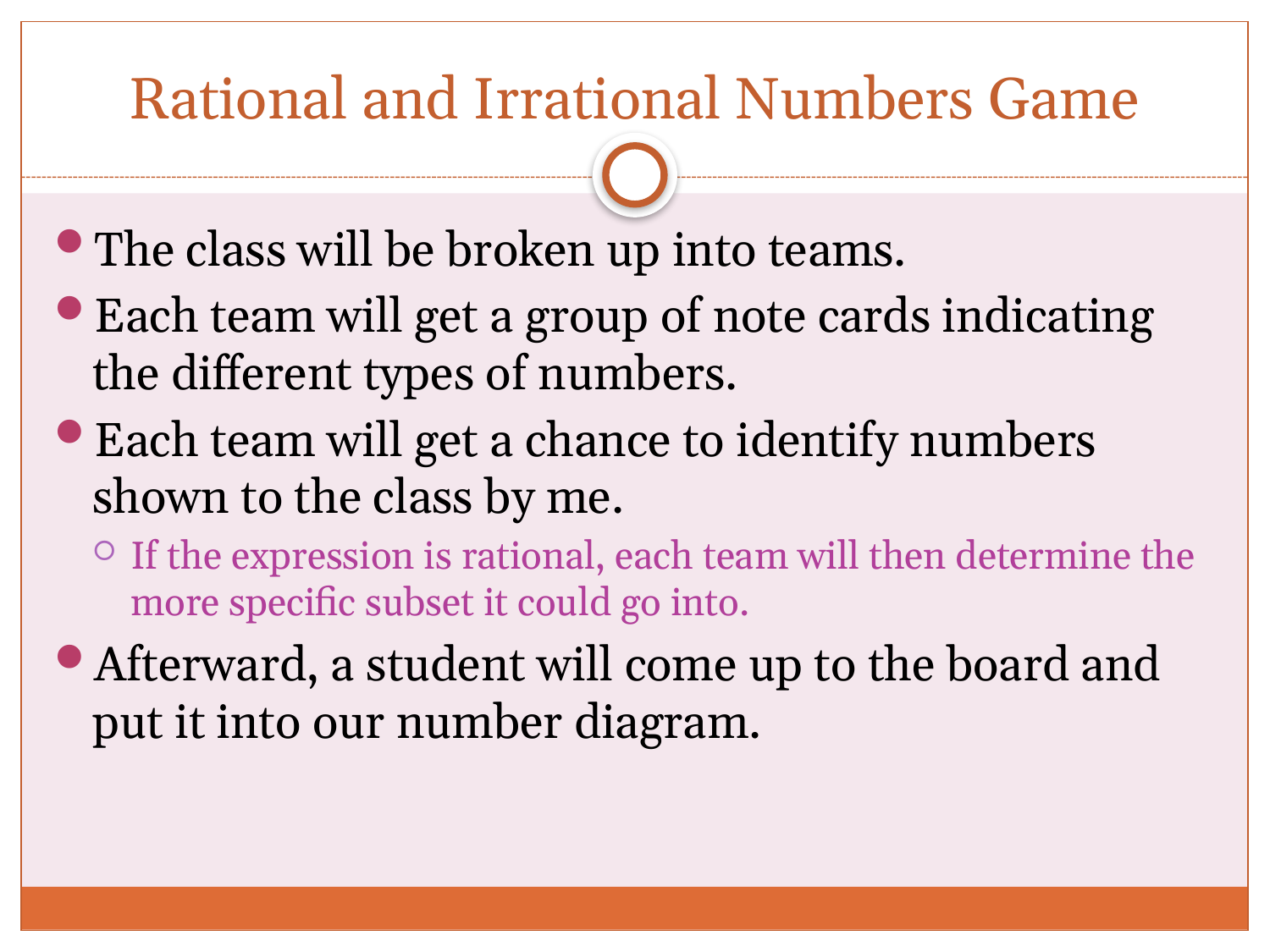

# Rational and Irrational Numbers Game
The class will be broken up into teams.
Each team will get a group of note cards indicating the different types of numbers.
Each team will get a chance to identify numbers shown to the class by me.
If the expression is rational, each team will then determine the more specific subset it could go into.
Afterward, a student will come up to the board and put it into our number diagram.